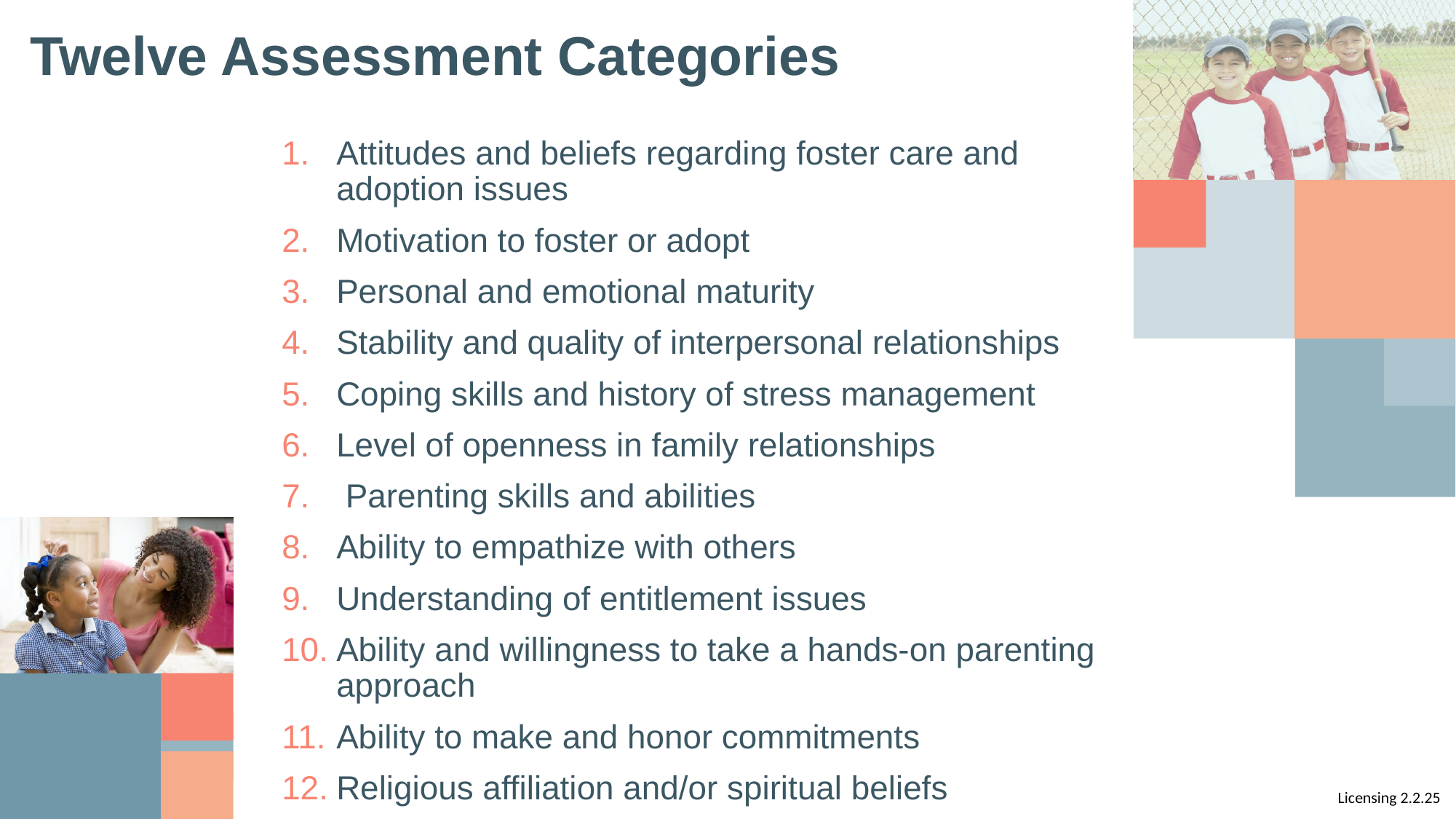

# Twelve Assessment Categories
Attitudes and beliefs regarding foster care and adoption issues
Motivation to foster or adopt
Personal and emotional maturity
Stability and quality of interpersonal relationships
Coping skills and history of stress management
Level of openness in family relationships
 Parenting skills and abilities
Ability to empathize with others
Understanding of entitlement issues
Ability and willingness to take a hands-on parenting approach
Ability to make and honor commitments
Religious affiliation and/or spiritual beliefs
Licensing 2.2.25